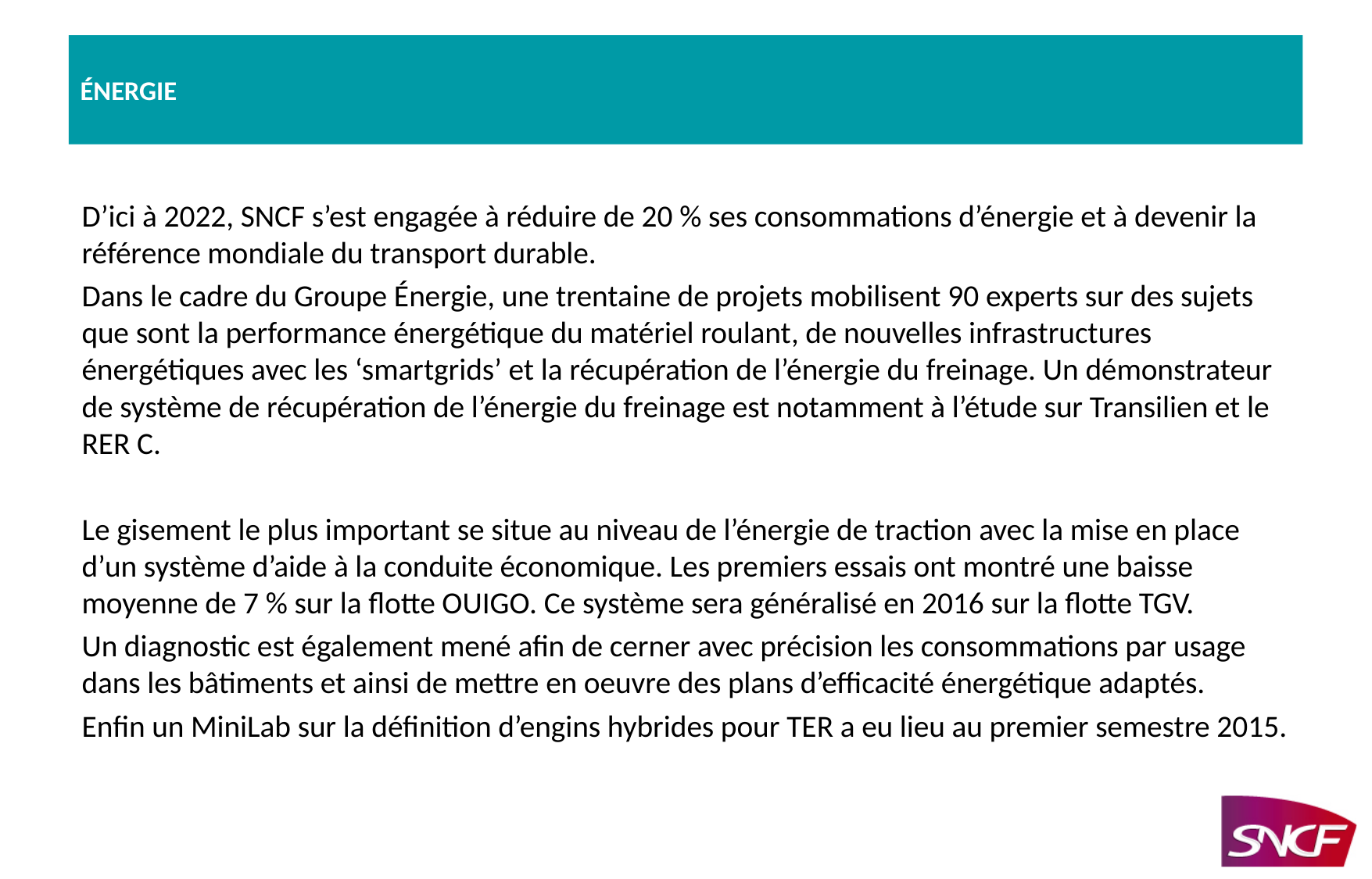

# ÉNERGIE
D’ici à 2022, SNCF s’est engagée à réduire de 20 % ses consommations d’énergie et à devenir la référence mondiale du transport durable.
Dans le cadre du Groupe Énergie, une trentaine de projets mobilisent 90 experts sur des sujets que sont la performance énergétique du matériel roulant, de nouvelles infrastructures énergétiques avec les ‘smartgrids’ et la récupération de l’énergie du freinage. Un démonstrateur de système de récupération de l’énergie du freinage est notamment à l’étude sur Transilien et le RER C.

Le gisement le plus important se situe au niveau de l’énergie de traction avec la mise en place d’un système d’aide à la conduite économique. Les premiers essais ont montré une baisse moyenne de 7 % sur la flotte OUIGO. Ce système sera généralisé en 2016 sur la flotte TGV.
Un diagnostic est également mené afin de cerner avec précision les consommations par usage dans les bâtiments et ainsi de mettre en oeuvre des plans d’efficacité énergétique adaptés.
Enfin un MiniLab sur la définition d’engins hybrides pour TER a eu lieu au premier semestre 2015.